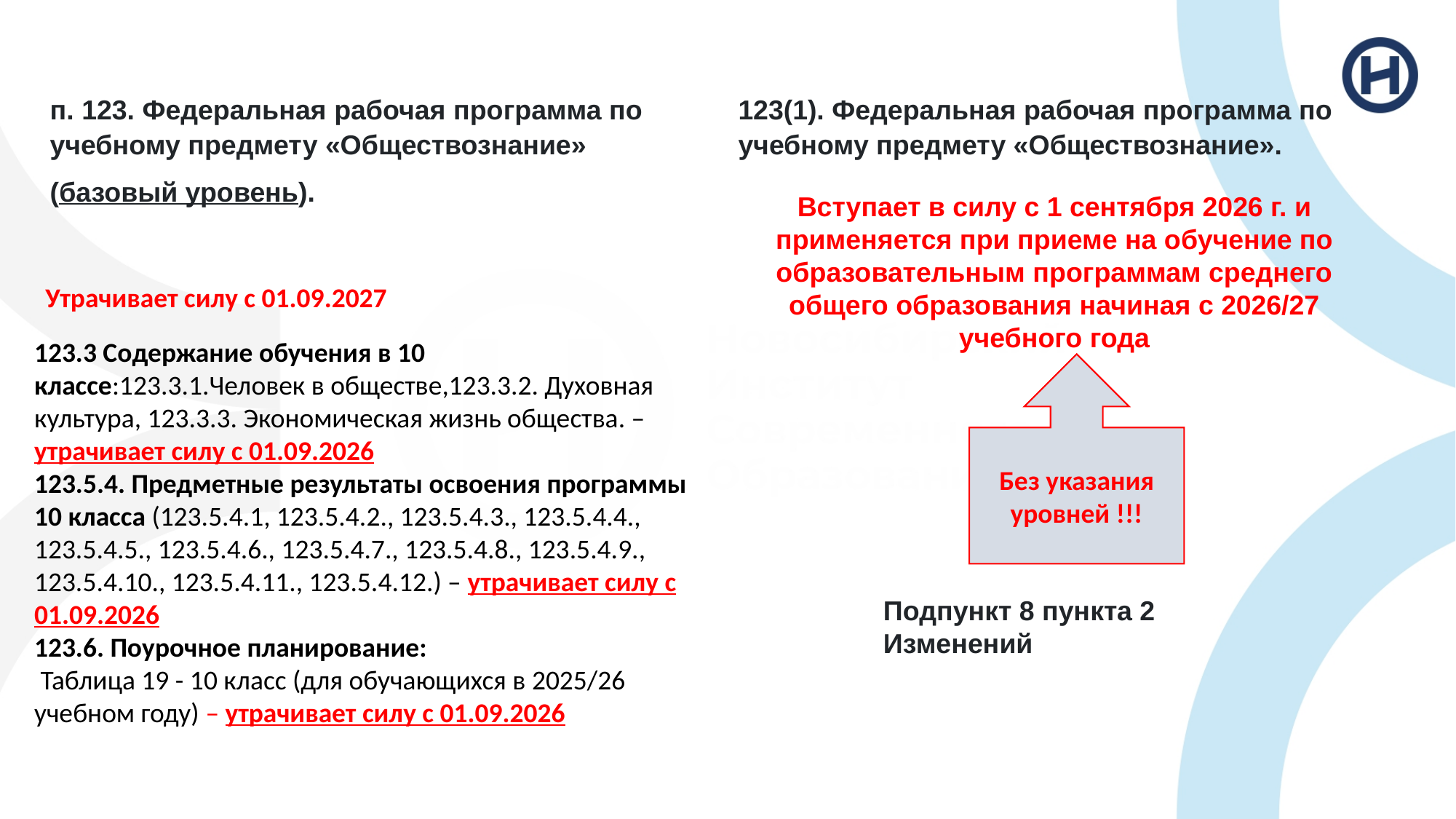

п. 123. Федеральная рабочая программа по учебному предмету «Обществознание»
(базовый уровень).
123(1). Федеральная рабочая программа по учебному предмету «Обществознание».
Вступает в силу с 1 сентября 2026 г. и применяется при приеме на обучение по образовательным программам среднего общего образования начиная с 2026/27 учебного года
Утрачивает силу с 01.09.2027

123.3 Содержание обучения в 10 классе:123.3.1.Человек в обществе,123.3.2. Духовная культура, 123.3.3. Экономическая жизнь общества. – утрачивает силу с 01.09.2026
123.5.4. Предметные результаты освоения программы 10 класса (123.5.4.1, 123.5.4.2., 123.5.4.3., 123.5.4.4., 123.5.4.5., 123.5.4.6., 123.5.4.7., 123.5.4.8., 123.5.4.9., 123.5.4.10., 123.5.4.11., 123.5.4.12.) – утрачивает силу с 01.09.2026
123.6. Поурочное планирование:
 Таблица 19 - 10 класс (для обучающихся в 2025/26 учебном году) – утрачивает силу с 01.09.2026

Без указания уровней !!!
Подпункт 8 пункта 2 Изменений